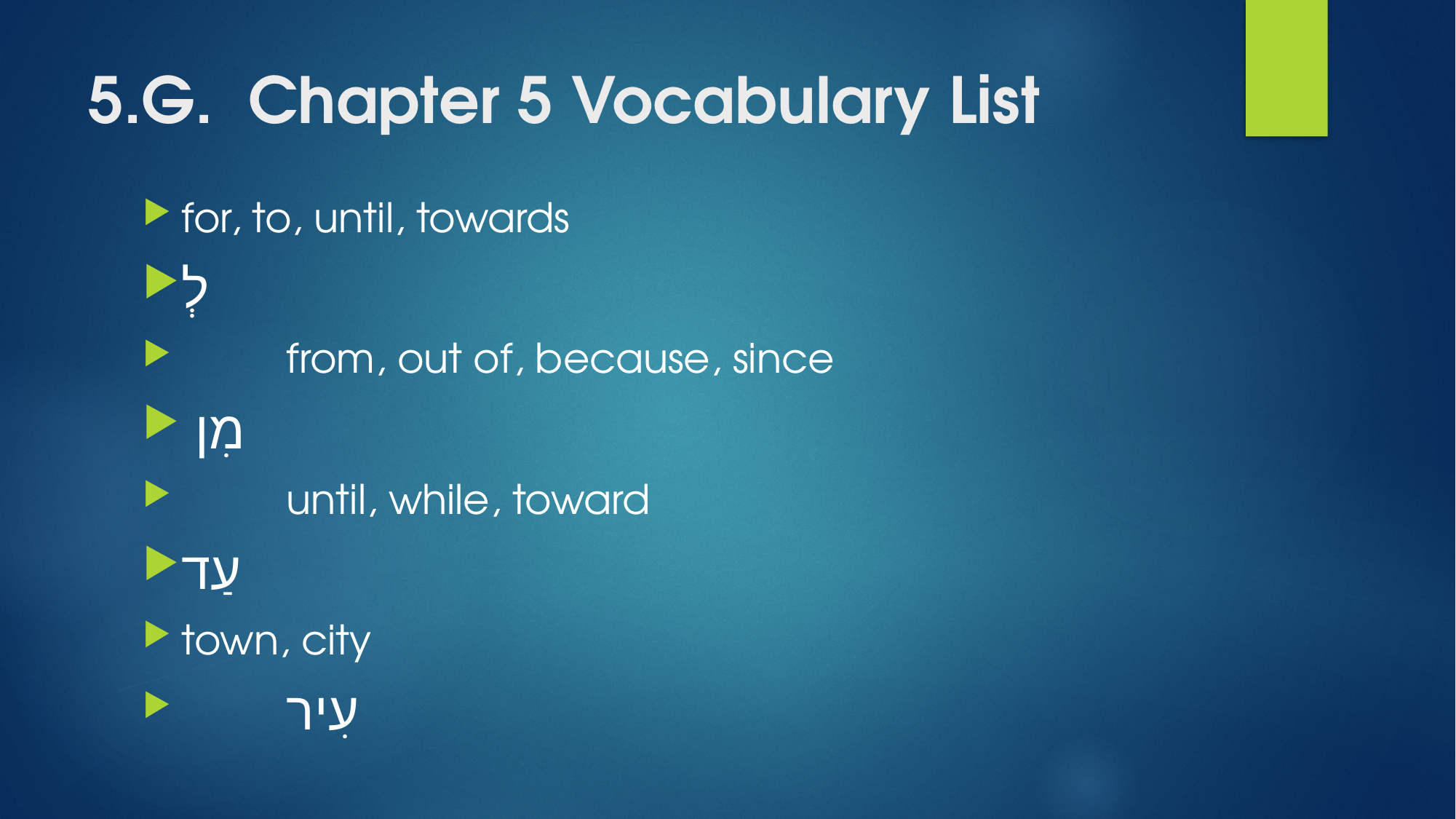

# 5.G.  Chapter 5 Vocabulary List
for, to, until, towards
לְ
	from, out of, because, since
 מִן
	until, while, toward
עַד
town, city
 	עִיר